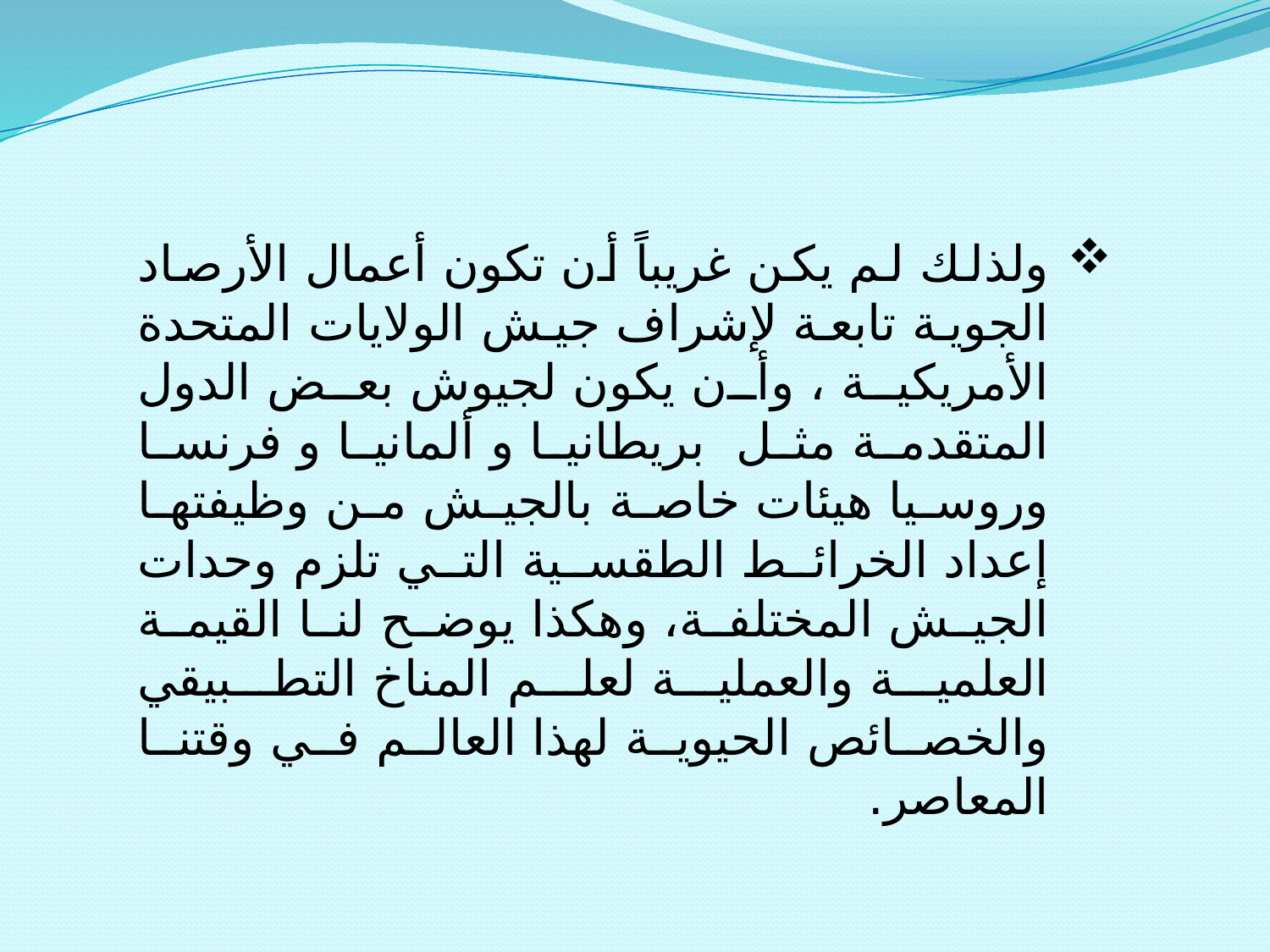

ولذلك لم يكن غريباً أن تكون أعمال الأرصاد الجوية تابعة لإشراف جيش الولايات المتحدة الأمريكية ، وأن يكون لجيوش بعض الدول المتقدمة مثل  بريطانيا و ألمانيا و فرنسا وروسيا هيئات خاصة بالجيش من وظيفتها إعداد الخرائط الطقسية التي تلزم وحدات الجيش المختلفة، وهكذا يوضح لنا القيمة العلمية والعملية لعلم المناخ التطبيقي والخصائص الحيوية لهذا العالم في وقتنا المعاصر.